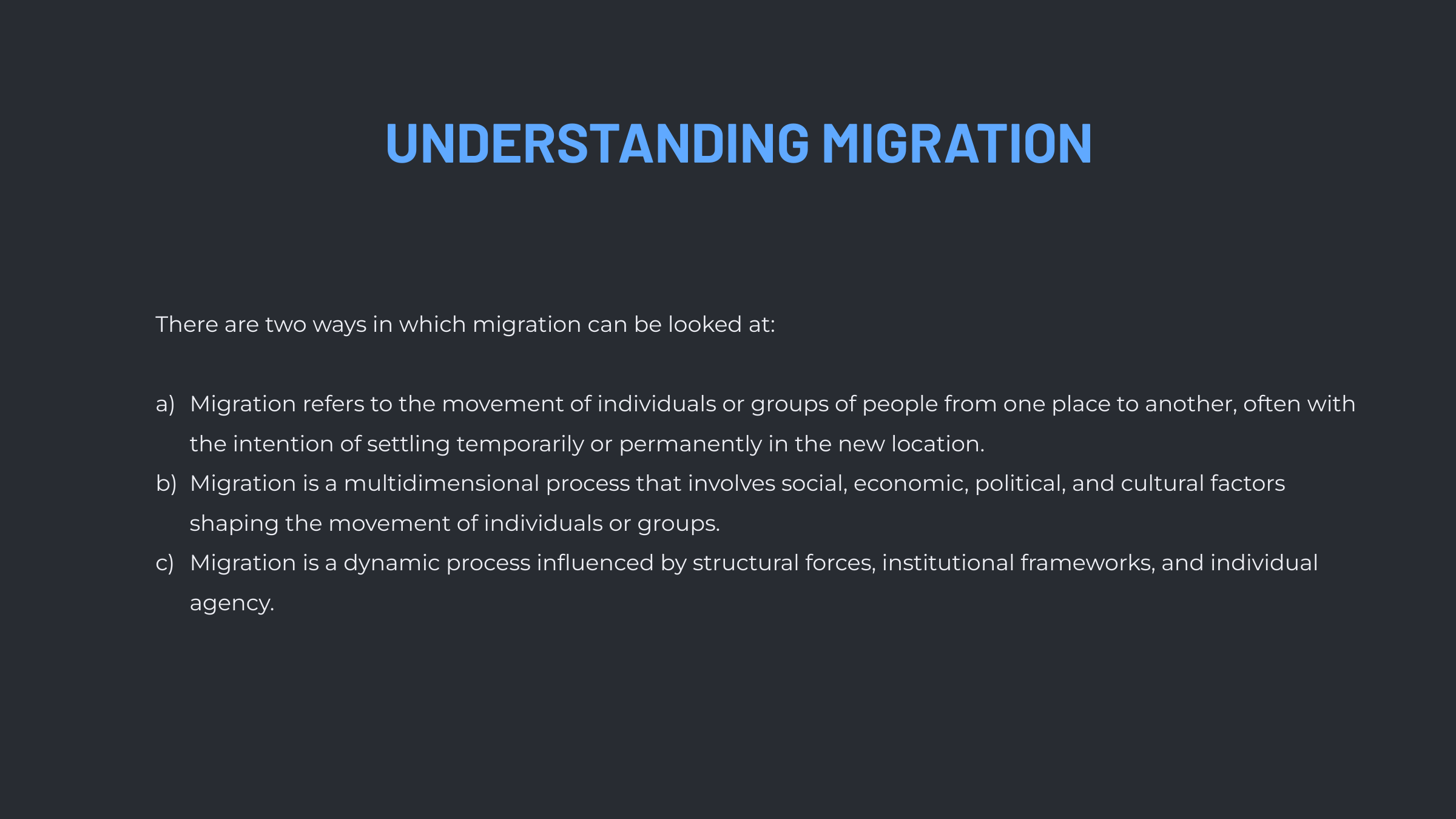

UNDERSTANDING MIGRATION

There are two ways in which migration can be looked at:

Migration refers to the movement of individuals or groups of people from one place to another, often with the intention of settling temporarily or permanently in the new location.
Migration is a multidimensional process that involves social, economic, political, and cultural factors shaping the movement of individuals or groups.
Migration is a dynamic process influenced by structural forces, institutional frameworks, and individual agency.